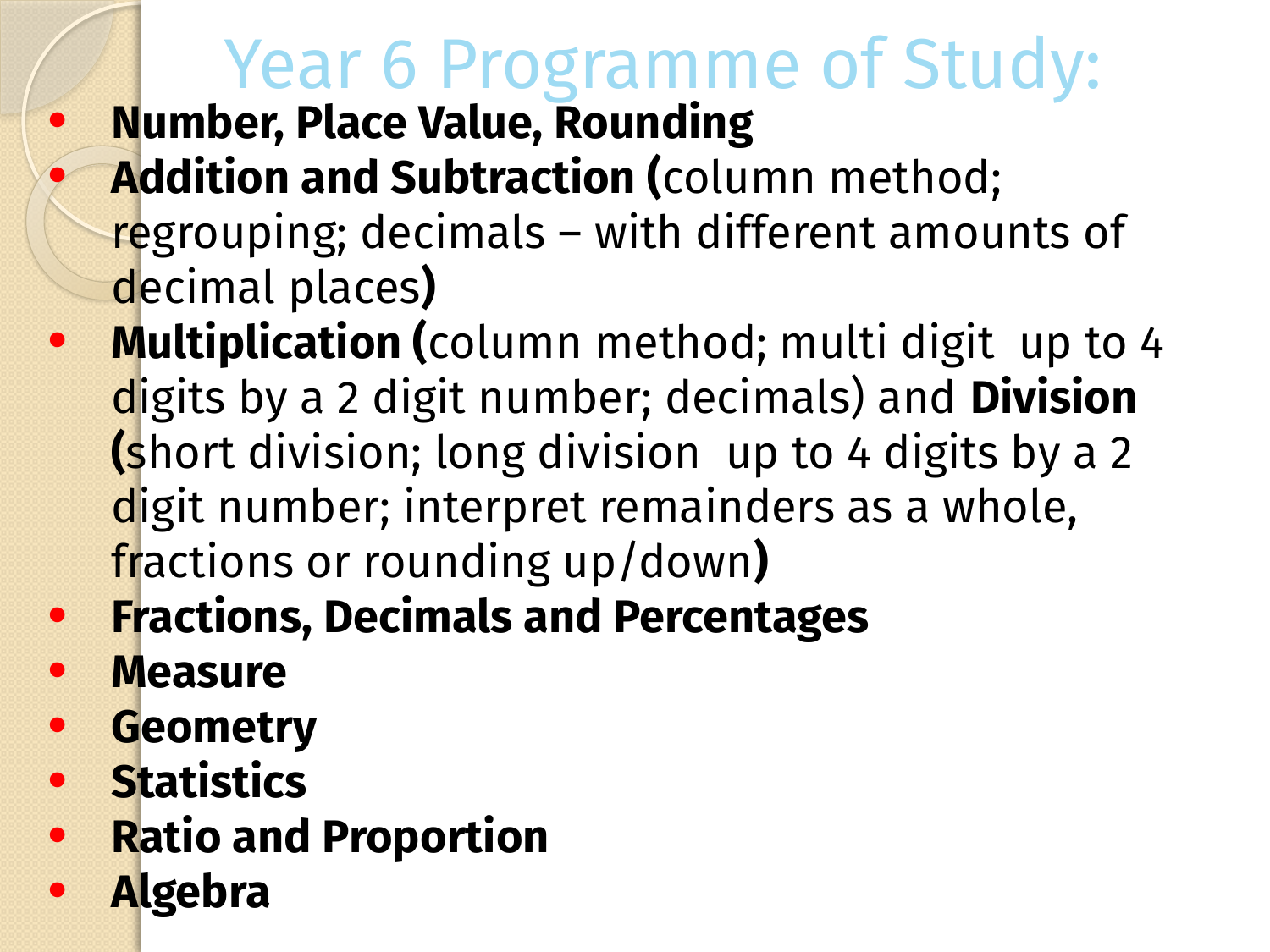

Year 6 Programme of Study:
Number, Place Value, Rounding
Addition and Subtraction (column method; regrouping; decimals – with different amounts of decimal places)
Multiplication (column method; multi digit  up to 4 digits by a 2 digit number; decimals) and Division (short division; long division  up to 4 digits by a 2 digit number; interpret remainders as a whole, fractions or rounding up/down)
Fractions, Decimals and Percentages
Measure
Geometry
Statistics
Ratio and Proportion
Algebra